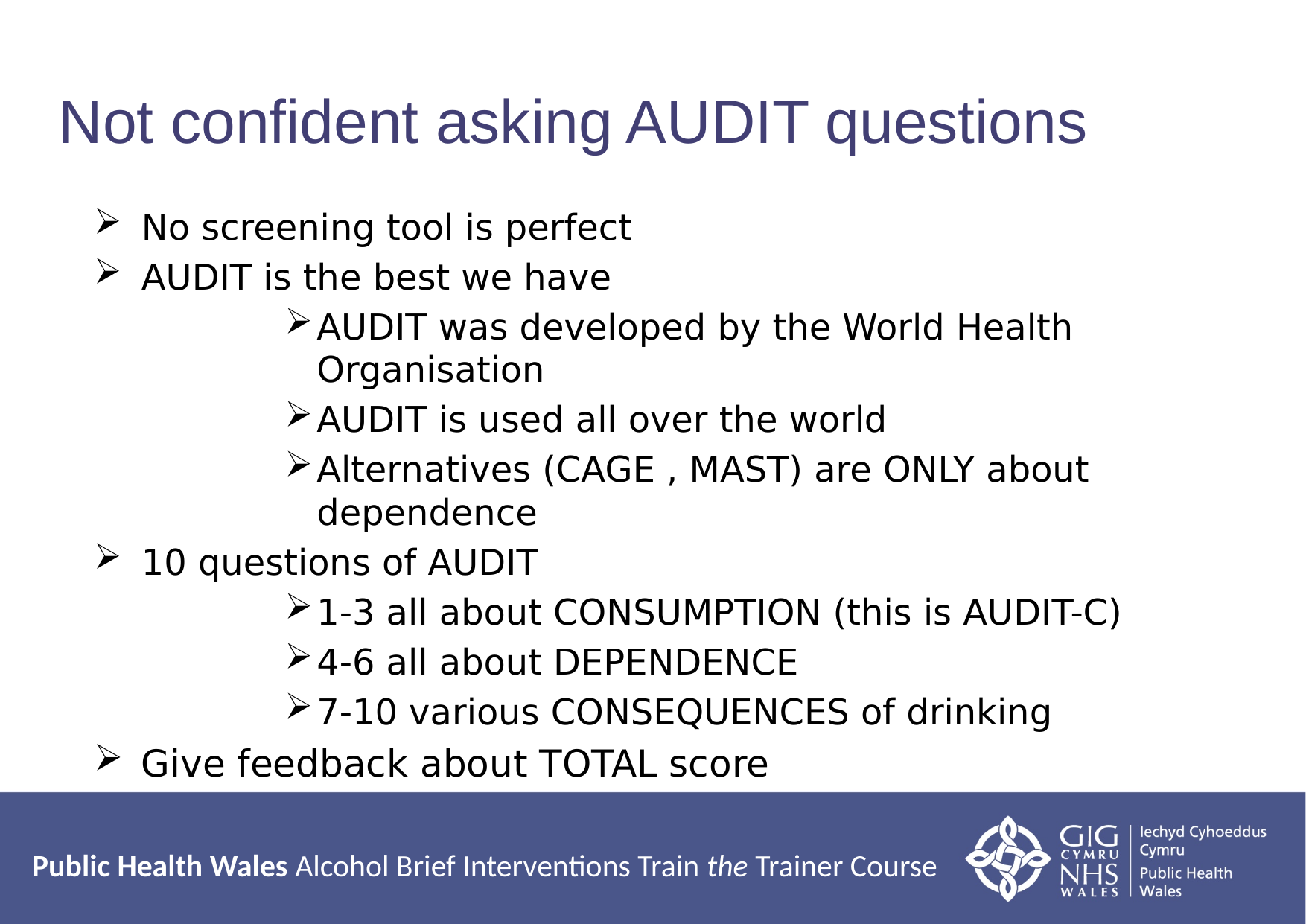

# Not confident asking AUDIT questions
No screening tool is perfect
AUDIT is the best we have
AUDIT was developed by the World Health Organisation
AUDIT is used all over the world
Alternatives (CAGE , MAST) are ONLY about dependence
10 questions of AUDIT
1-3 all about CONSUMPTION (this is AUDIT-C)
4-6 all about DEPENDENCE
7-10 various CONSEQUENCES of drinking
Give feedback about TOTAL score